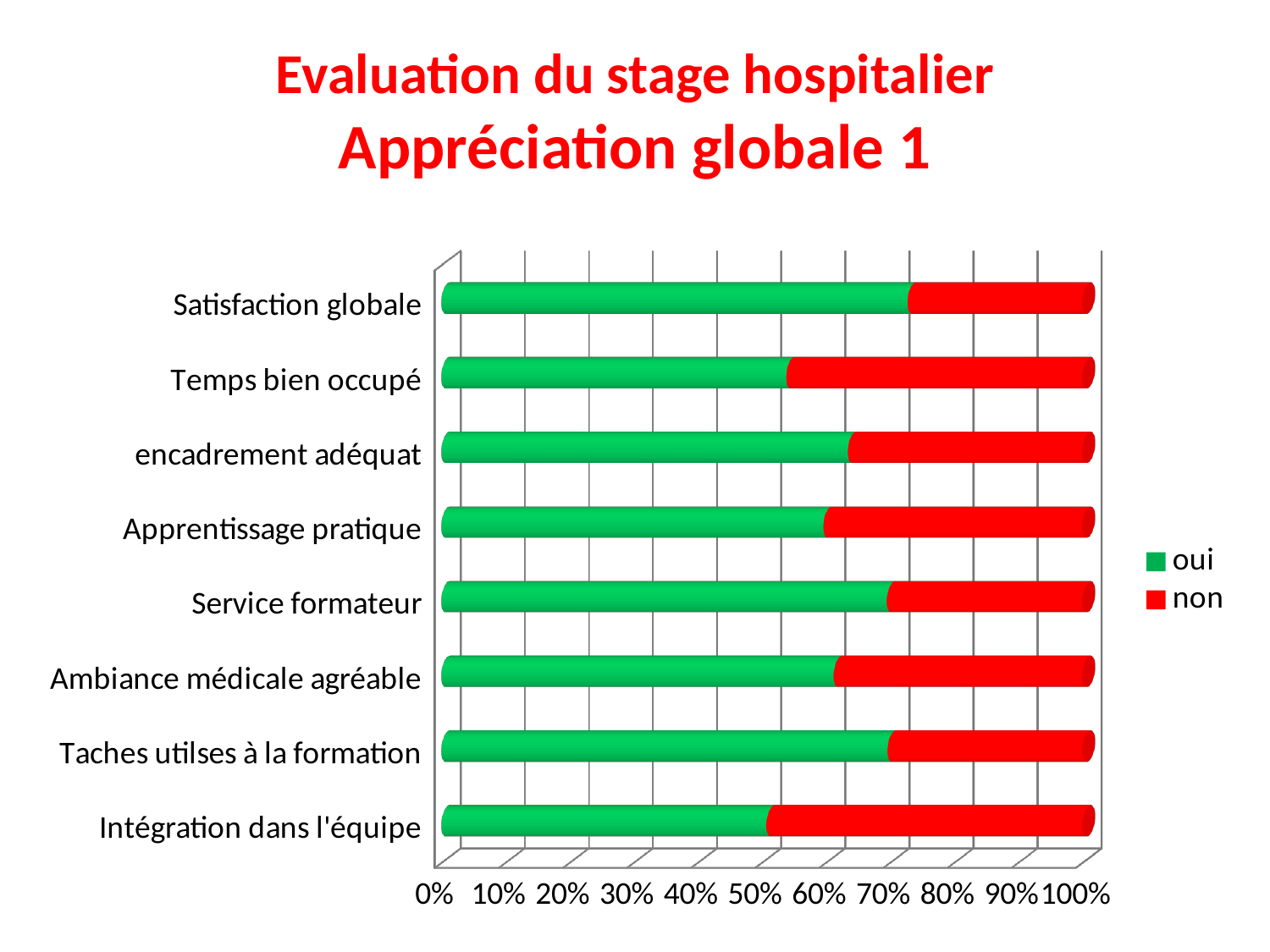

# Evaluation du stage hospitalier Appréciation globale 1

[unsupported chart]